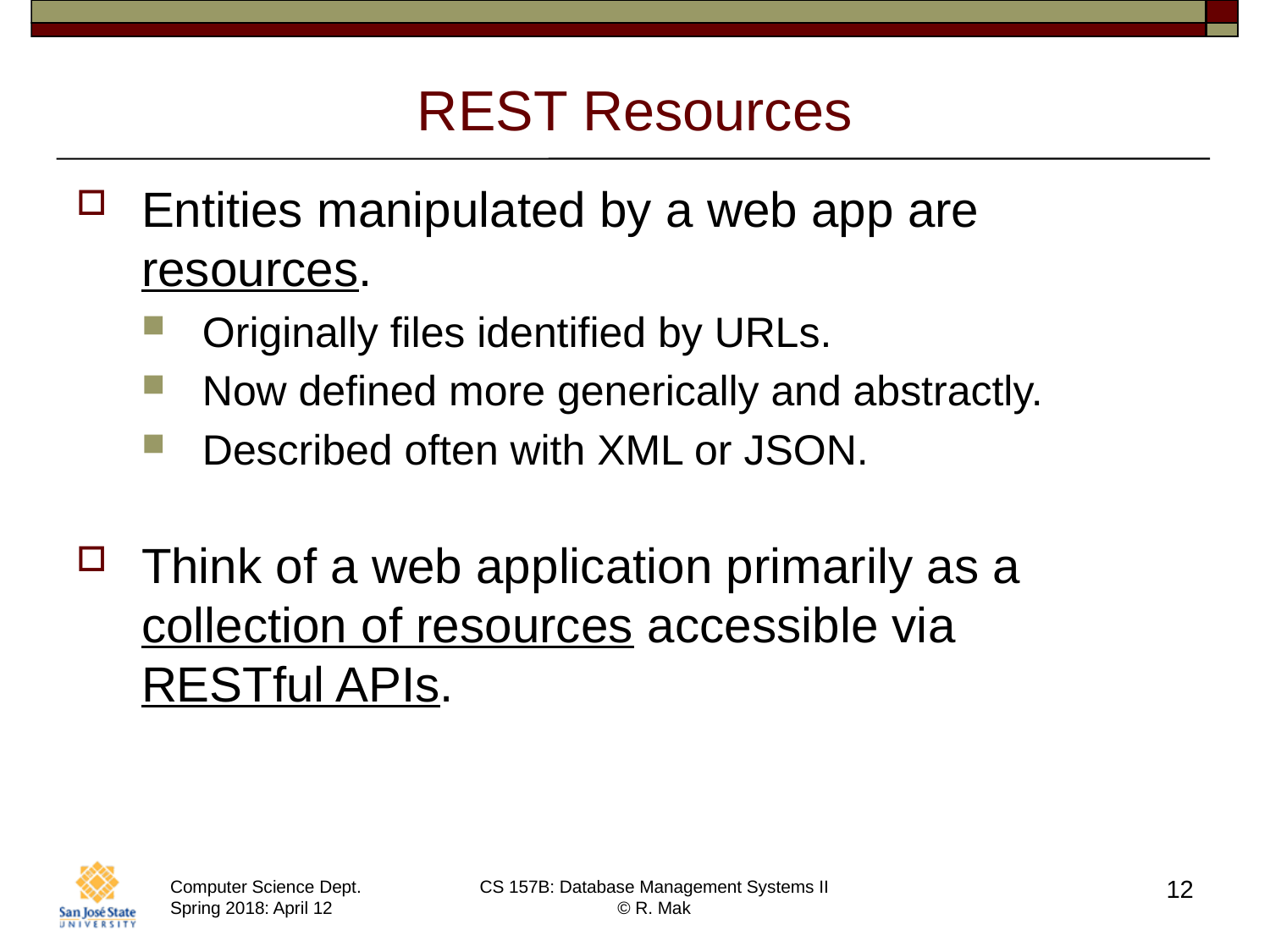

# REST Resources
Entities manipulated by a web app are resources.
Originally files identified by URLs.
Now defined more generically and abstractly.
Described often with XML or JSON.

Think of a web application primarily as a collection of resources accessible via
RESTful APIs.
12